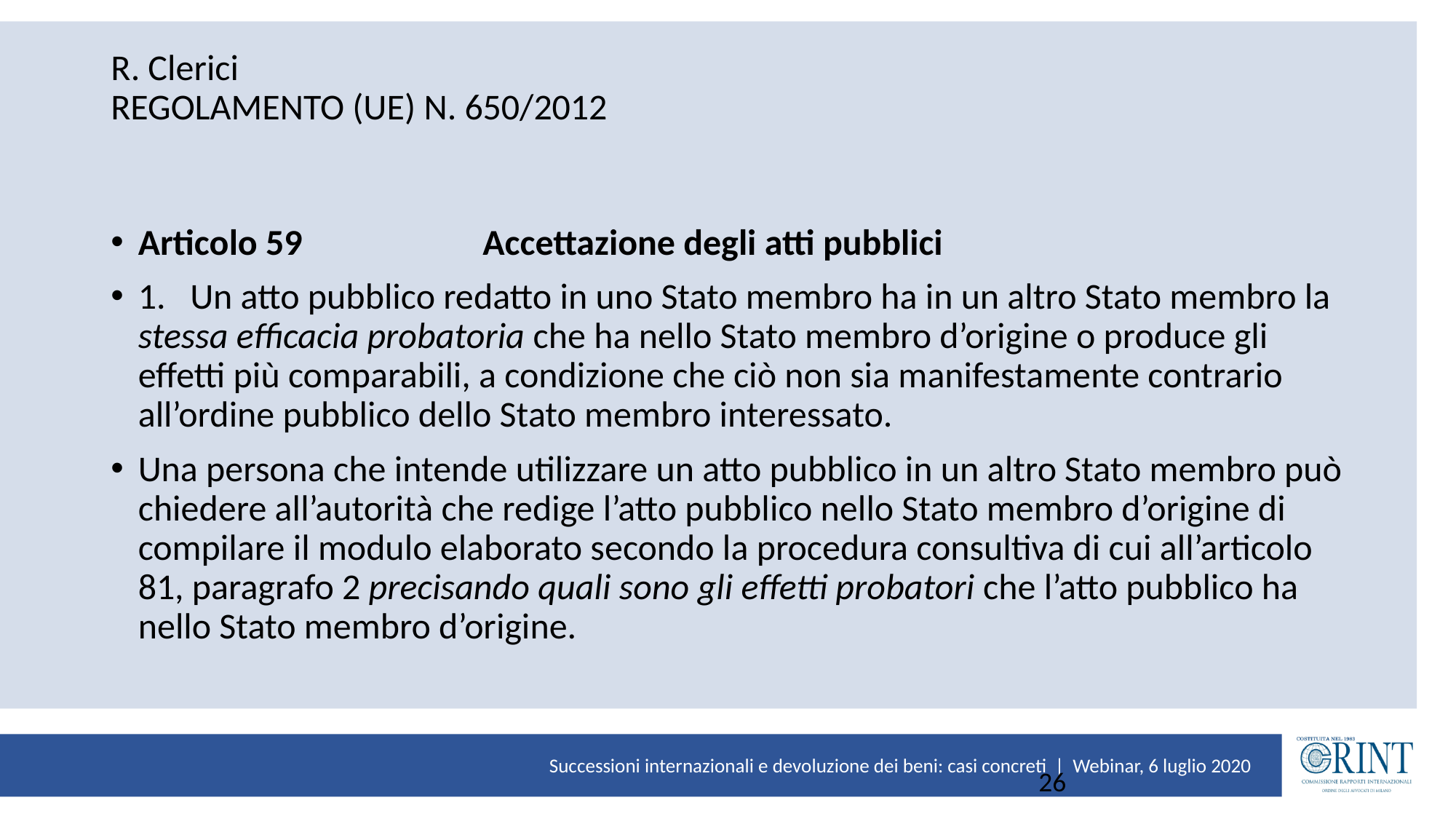

# R. Clerici REGOLAMENTO (UE) N. 650/2012
Articolo 59                      Accettazione degli atti pubblici
1.   Un atto pubblico redatto in uno Stato membro ha in un altro Stato membro la stessa efficacia probatoria che ha nello Stato membro d’origine o produce gli effetti più comparabili, a condizione che ciò non sia manifestamente contrario all’ordine pubblico dello Stato membro interessato.
Una persona che intende utilizzare un atto pubblico in un altro Stato membro può chiedere all’autorità che redige l’atto pubblico nello Stato membro d’origine di compilare il modulo elaborato secondo la procedura consultiva di cui all’articolo 81, paragrafo 2 precisando quali sono gli effetti probatori che l’atto pubblico ha nello Stato membro d’origine.

26